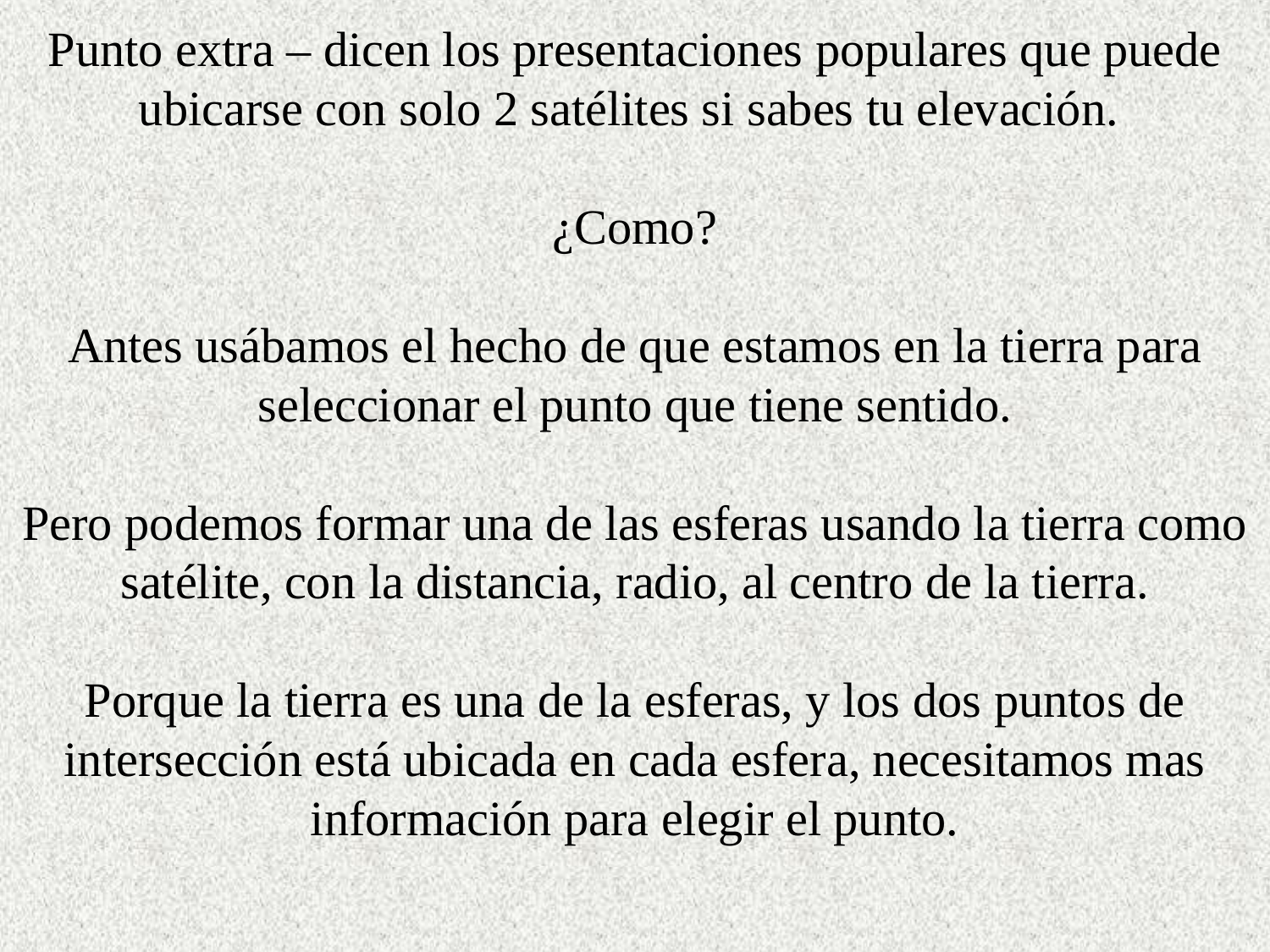

Punto extra – dicen los presentaciones populares que puede ubicarse con solo 2 satélites si sabes tu elevación.

¿Como?

Antes usábamos el hecho de que estamos en la tierra para seleccionar el punto que tiene sentido.

Pero podemos formar una de las esferas usando la tierra como satélite, con la distancia, radio, al centro de la tierra.

Porque la tierra es una de la esferas, y los dos puntos de intersección está ubicada en cada esfera, necesitamos mas información para elegir el punto.